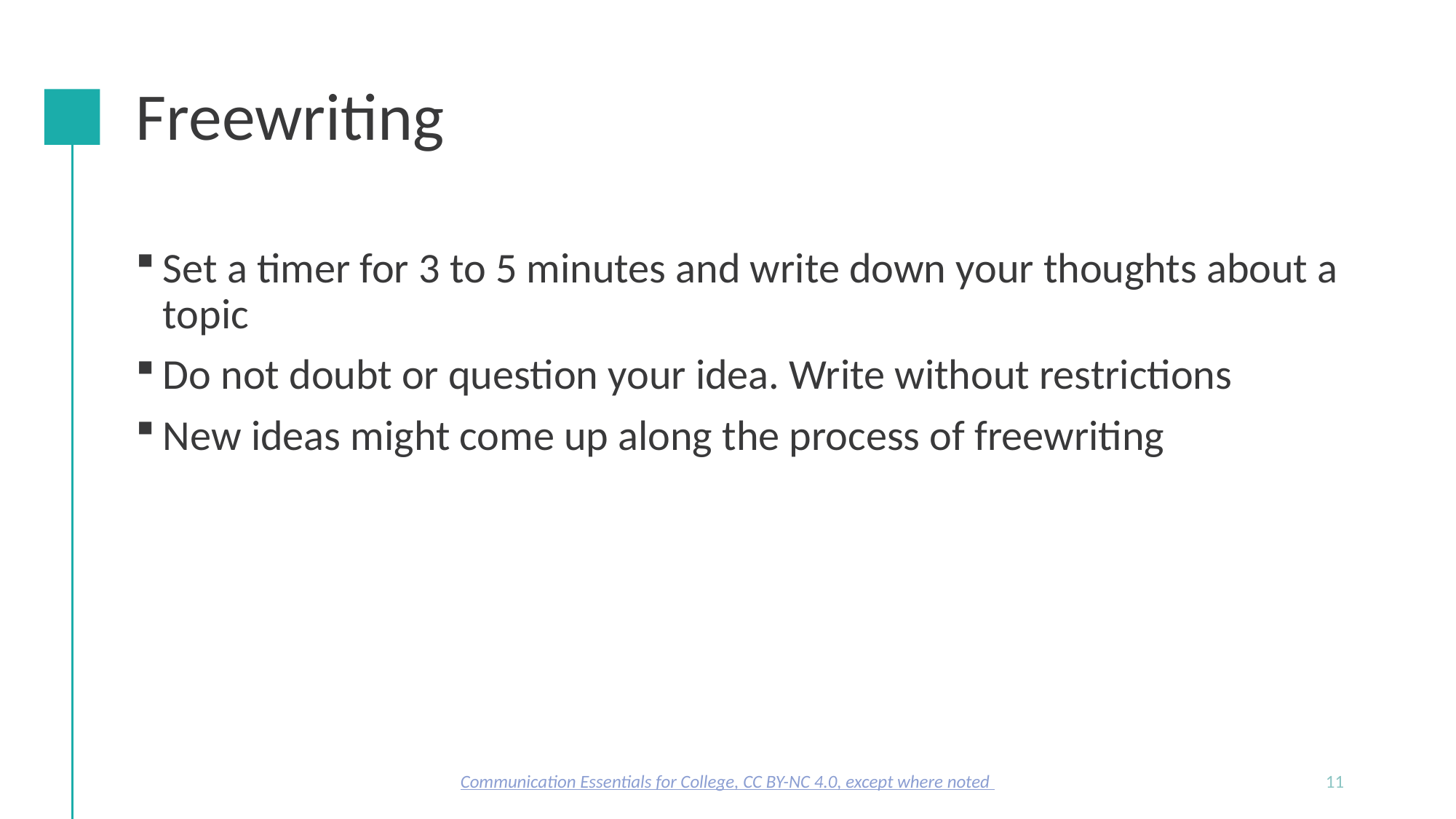

# Freewriting
Set a timer for 3 to 5 minutes and write down your thoughts about a topic
Do not doubt or question your idea. Write without restrictions
New ideas might come up along the process of freewriting

Communication Essentials for College, CC BY-NC 4.0, except where noted
11